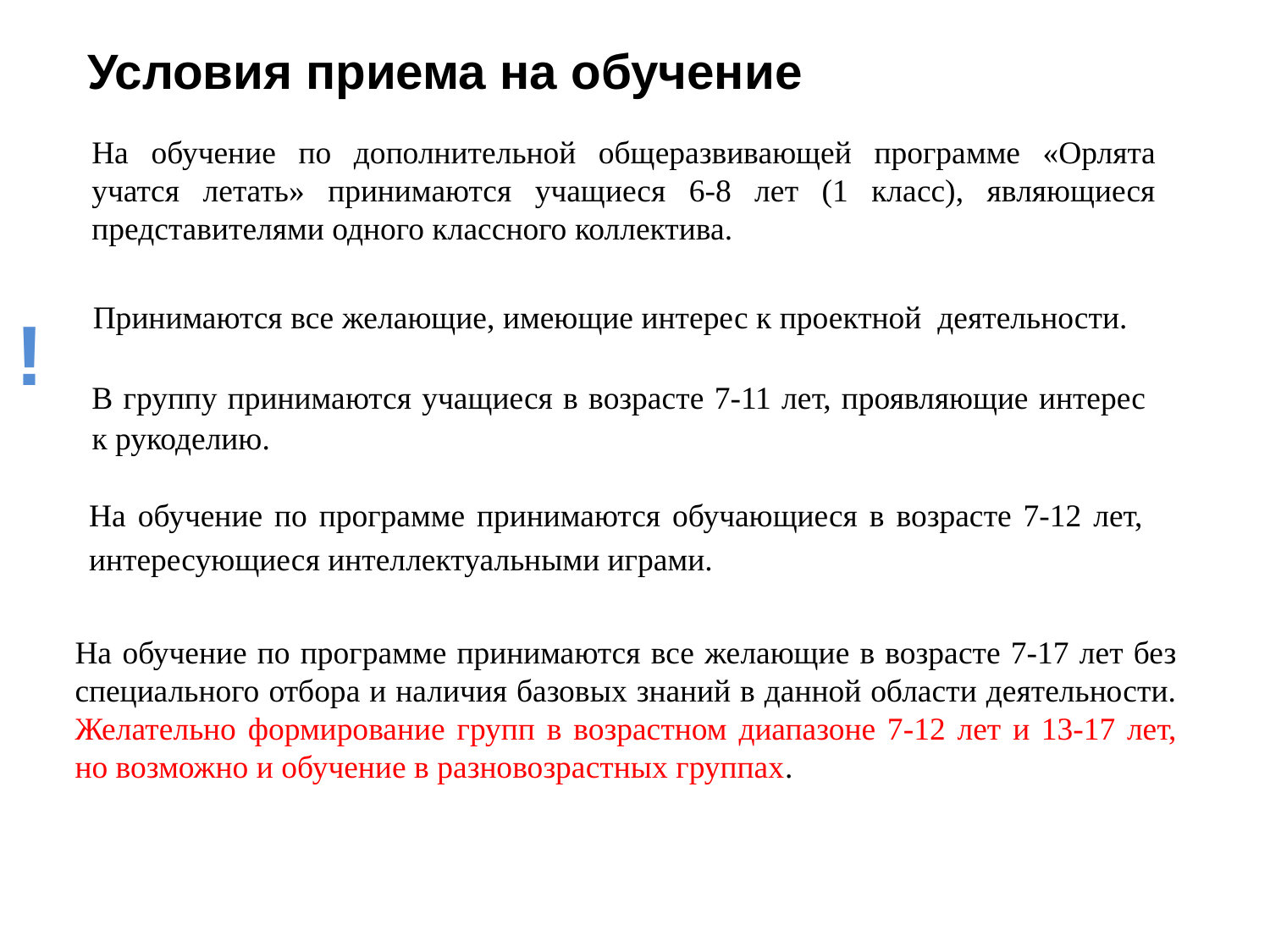

Условия приема на обучение
На обучение по дополнительной общеразвивающей программе «Орлята учатся летать» принимаются учащиеся 6-8 лет (1 класс), являющиеся представителями одного классного коллектива.
Принимаются все желающие, имеющие интерес к проектной  деятельности.
!
В группу принимаются учащиеся в возрасте 7-11 лет, проявляющие интерес к рукоделию.
На обучение по программе принимаются обучающиеся в возрасте 7-12 лет, интересующиеся интеллектуальными играми.
На обучение по программе принимаются все желающие в возрасте 7-17 лет без специального отбора и наличия базовых знаний в данной области деятельности. Желательно формирование групп в возрастном диапазоне 7-12 лет и 13-17 лет, но возможно и обучение в разновозрастных группах.